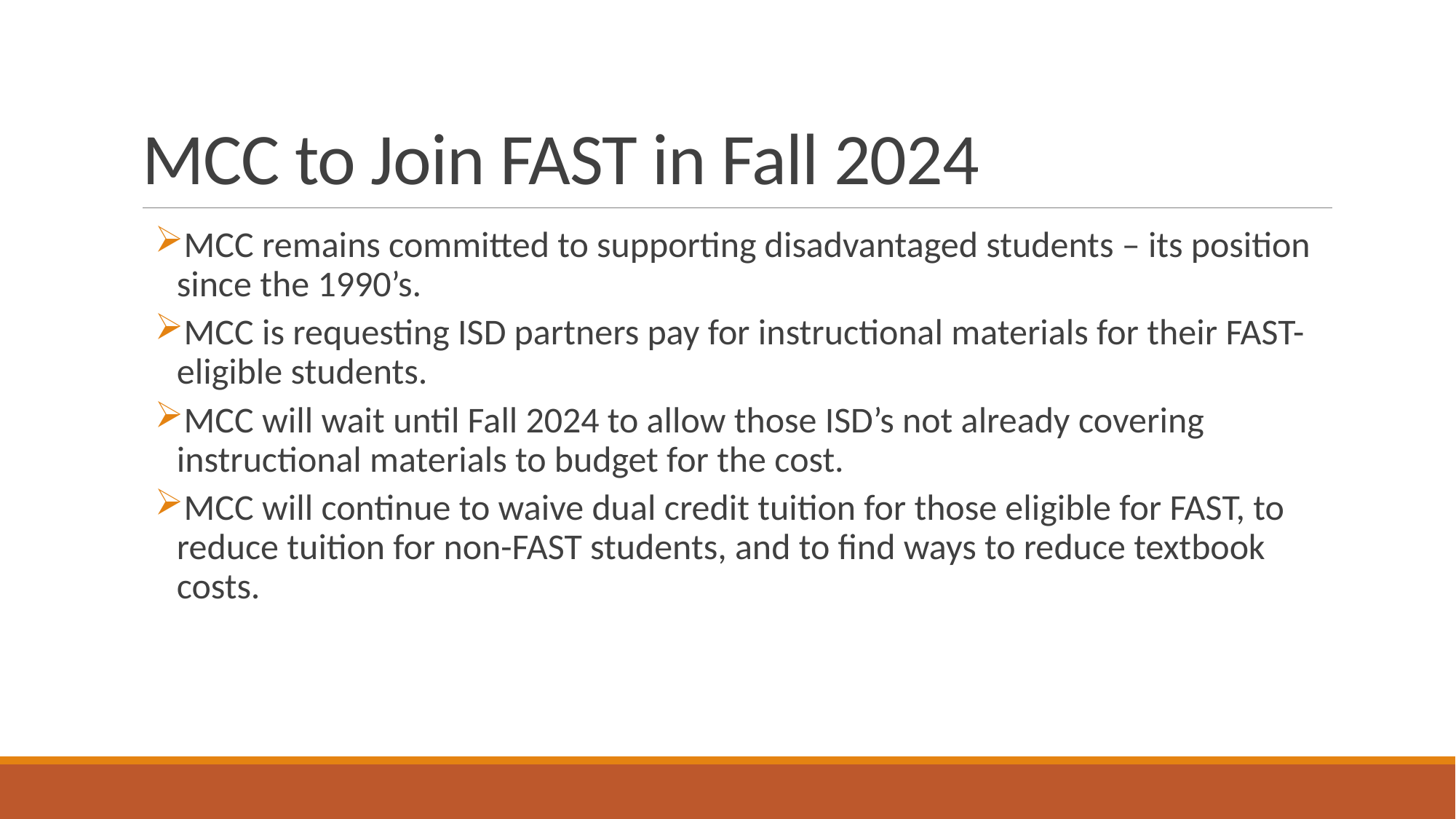

# MCC to Join FAST in Fall 2024
MCC remains committed to supporting disadvantaged students – its position since the 1990’s.
MCC is requesting ISD partners pay for instructional materials for their FAST-eligible students.
MCC will wait until Fall 2024 to allow those ISD’s not already covering instructional materials to budget for the cost.
MCC will continue to waive dual credit tuition for those eligible for FAST, to reduce tuition for non-FAST students, and to find ways to reduce textbook costs.